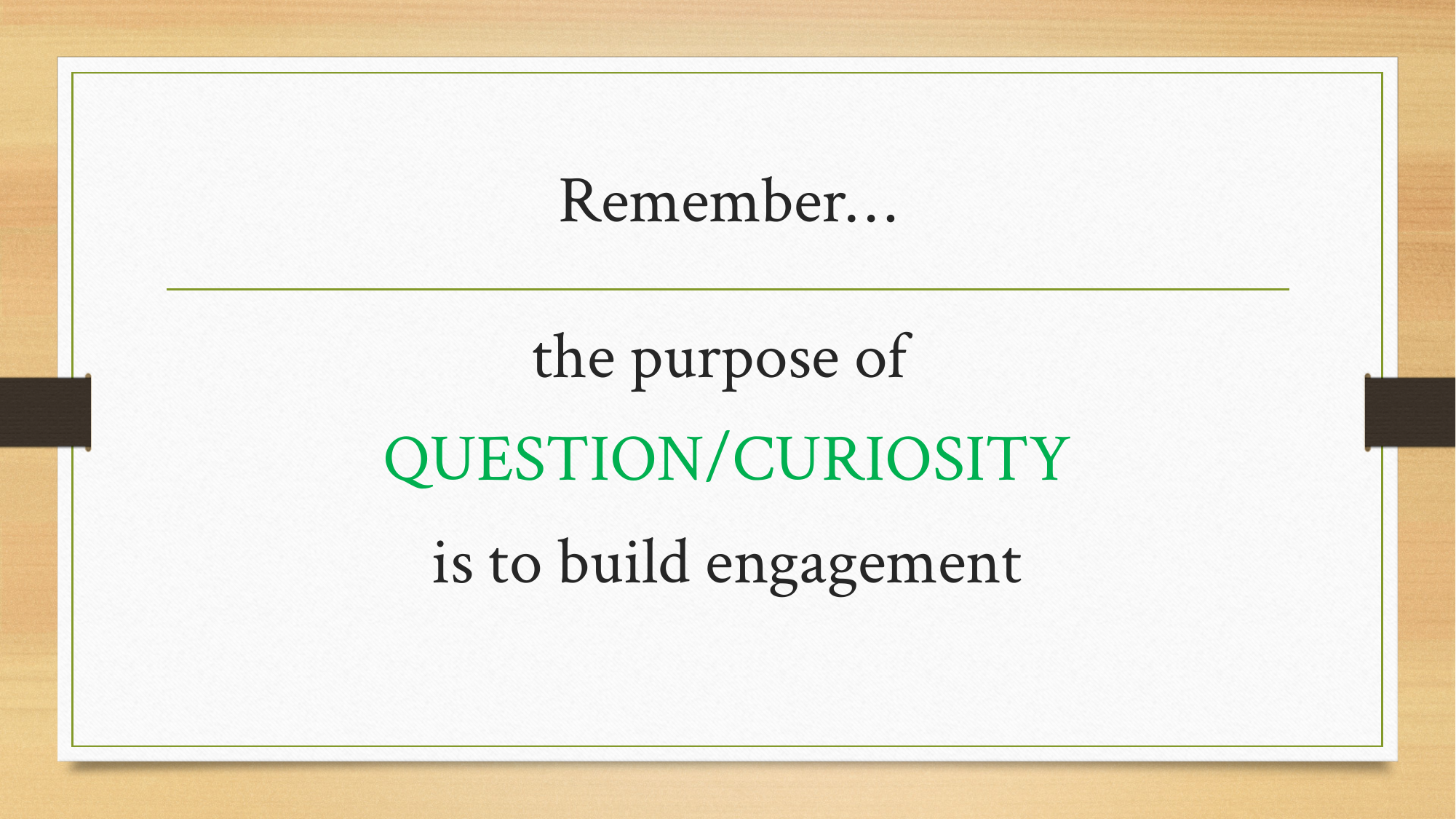

# Remember…
the purpose of
QUESTION/CURIOSITY
 is to build engagement